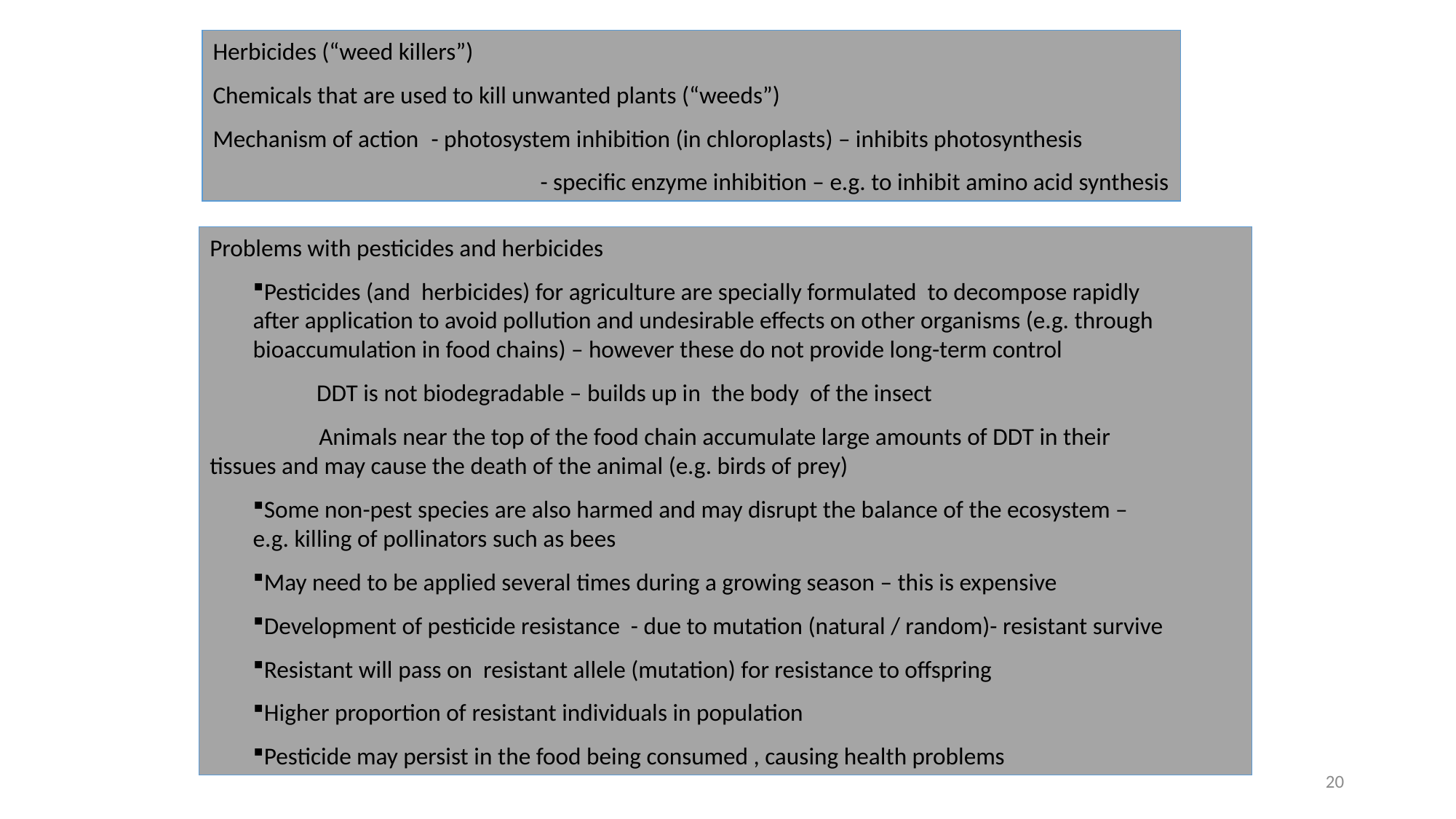

Herbicides (“weed killers”)

Chemicals that are used to kill unwanted plants (“weeds”)

Mechanism of action	- photosystem inhibition (in chloroplasts) – inhibits photosynthesis

			- specific enzyme inhibition – e.g. to inhibit amino acid synthesis
Problems with pesticides and herbicides

Pesticides (and  herbicides) for agriculture are specially formulated  to decompose rapidly
after application to avoid pollution and undesirable effects on other organisms (e.g. through
bioaccumulation in food chains) – however these do not provide long-term control

DDT is not biodegradable – builds up in  the body  of the insect

	Animals near the top of the food chain accumulate large amounts of DDT in their 	tissues and may cause the death of the animal (e.g. birds of prey)

Some non-pest species are also harmed and may disrupt the balance of the ecosystem –
e.g. killing of pollinators such as bees

May need to be applied several times during a growing season – this is expensive

Development of pesticide resistance  - due to mutation (natural / random)- resistant survive

Resistant will pass on  resistant allele (mutation) for resistance to offspring

Higher proportion of resistant individuals in population

Pesticide may persist in the food being consumed , causing health problems
20